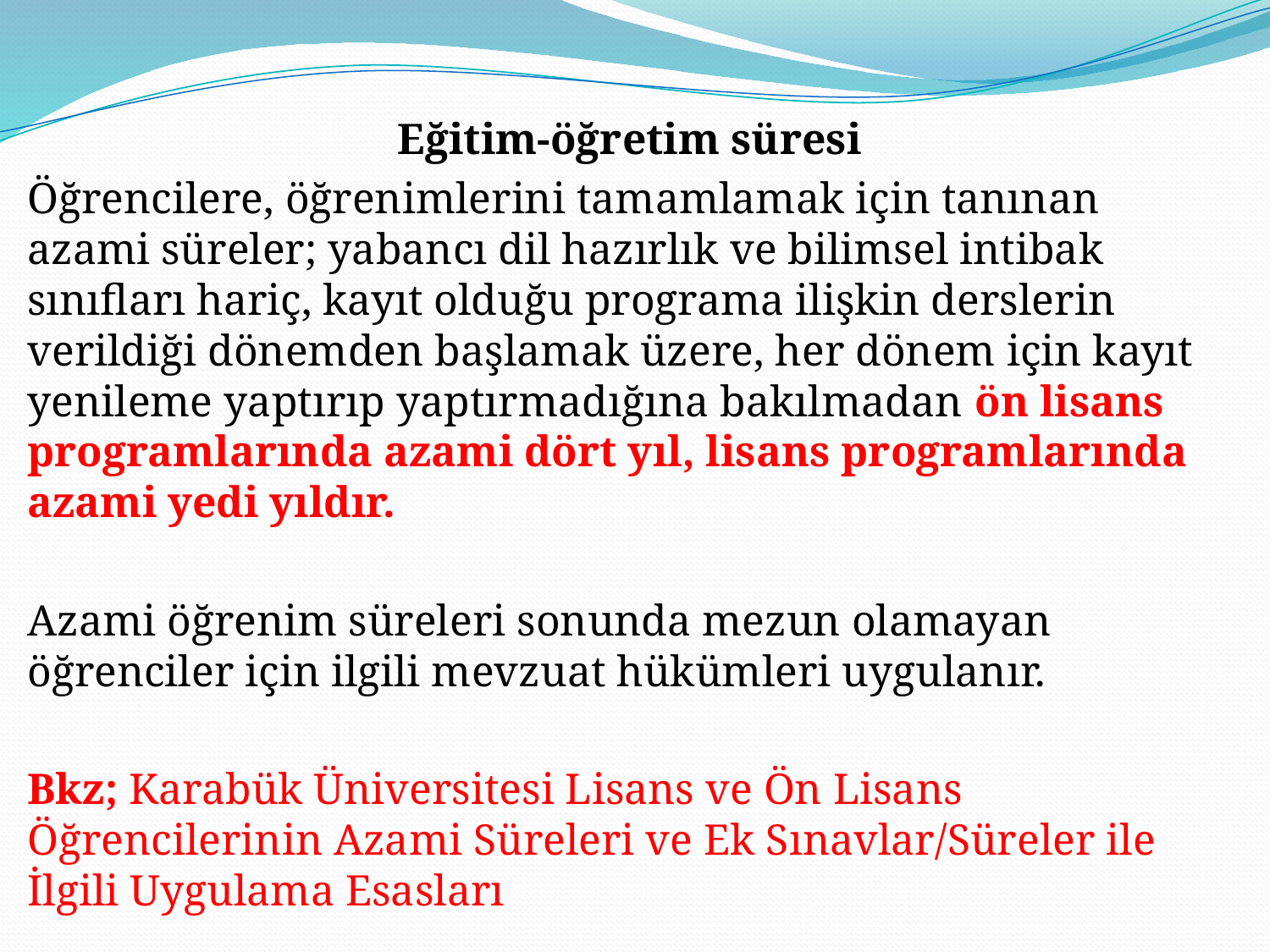

Eğitim-öğretim süresi
Öğrencilere, öğrenimlerini tamamlamak için tanınan azami süreler; yabancı dil hazırlık ve bilimsel intibak sınıfları hariç, kayıt olduğu programa ilişkin derslerin verildiği dönemden başlamak üzere, her dönem için kayıt yenileme yaptırıp yaptırmadığına bakılmadan ön lisans programlarında azami dört yıl, lisans programlarında azami yedi yıldır.

Azami öğrenim süreleri sonunda mezun olamayan öğrenciler için ilgili mevzuat hükümleri uygulanır.

Bkz; Karabük Üniversitesi Lisans ve Ön Lisans Öğrencilerinin Azami Süreleri ve Ek Sınavlar/Süreler ile İlgili Uygulama Esasları